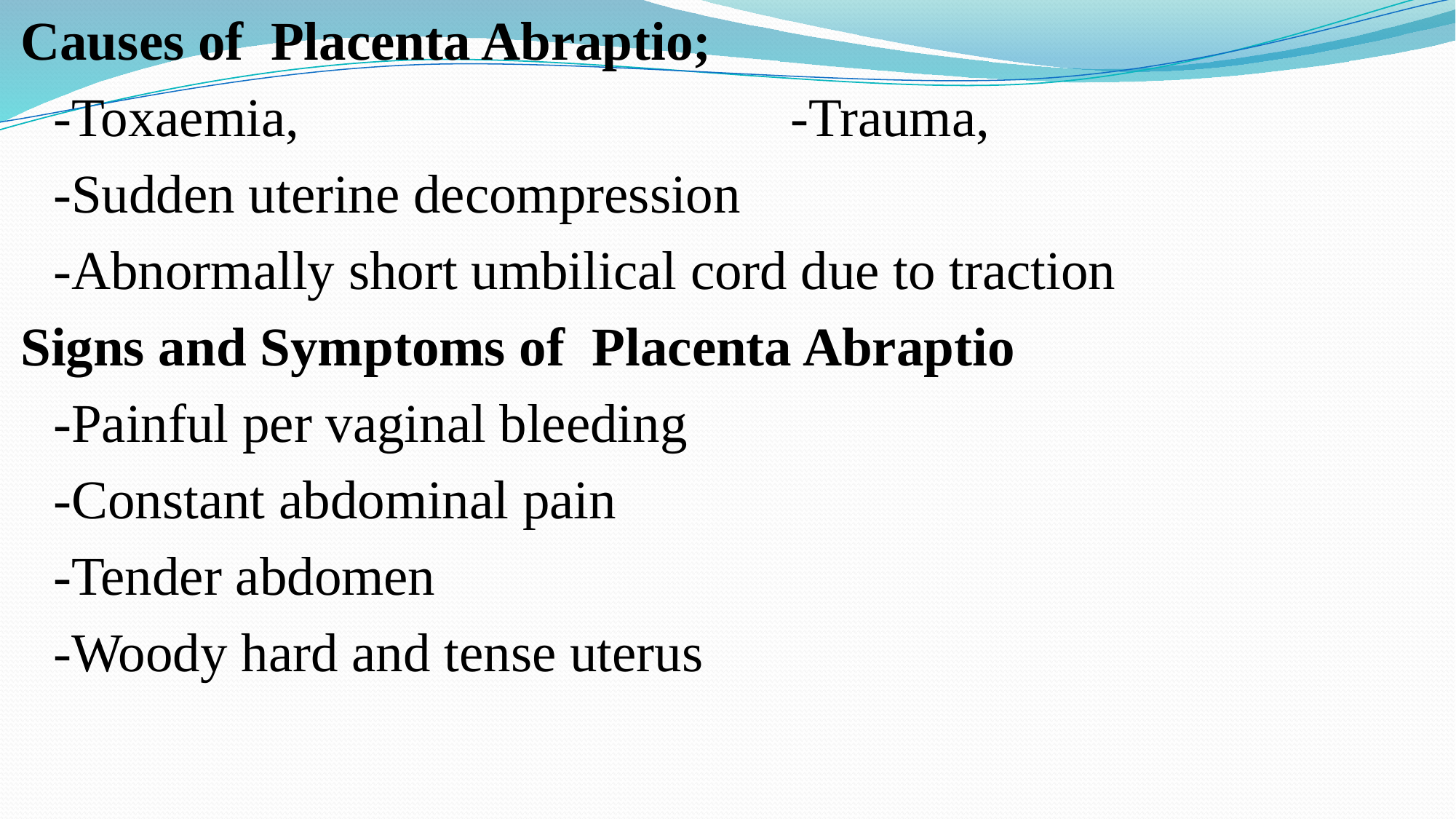

Causes of  Placenta Abraptio;
-Toxaemia,                                    -Trauma,
-Sudden uterine decompression
-Abnormally short umbilical cord due to traction
Signs and Symptoms of  Placenta Abraptio
-Painful per vaginal bleeding
-Constant abdominal pain
-Tender abdomen
-Woody hard and tense uterus